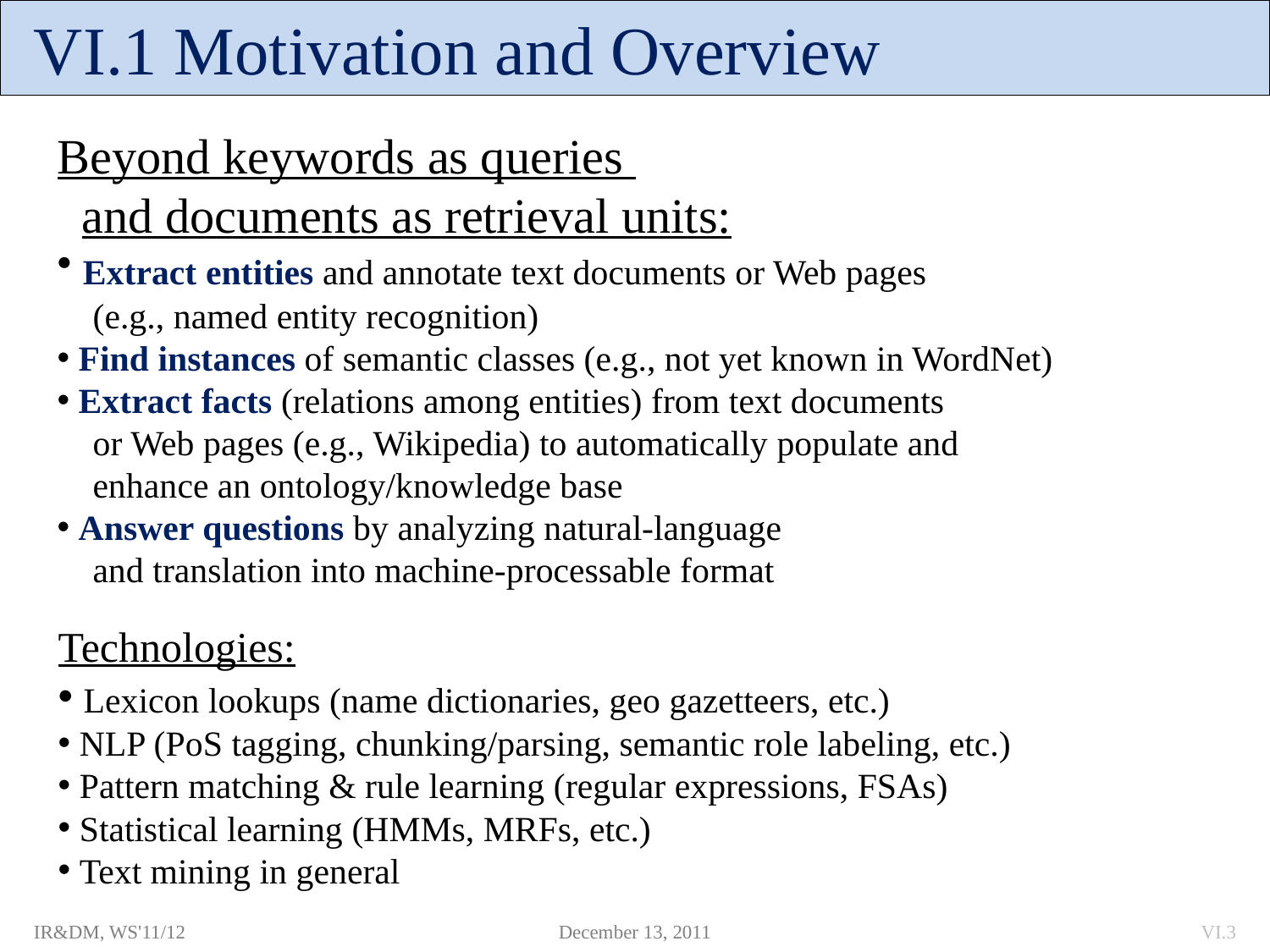

# VI.1 Motivation and Overview

Beyond keywords as queries
  and documents as retrieval units:
 Extract entities and annotate text documents or Web pages
    (e.g., named entity recognition)
 Find instances of semantic classes (e.g., not yet known in WordNet)
 Extract facts (relations among entities) from text documents
    or Web pages (e.g., Wikipedia) to automatically populate and
    enhance an ontology/knowledge base
 Answer questions by analyzing natural-language
    and translation into machine-processable format
Technologies:
 Lexicon lookups (name dictionaries, geo gazetteers, etc.)
 NLP (PoS tagging, chunking/parsing, semantic role labeling, etc.)
 Pattern matching & rule learning (regular expressions, FSAs)
 Statistical learning (HMMs, MRFs, etc.)
 Text mining in general
IR&DM, WS'11/12
December 13, 2011
VI.3